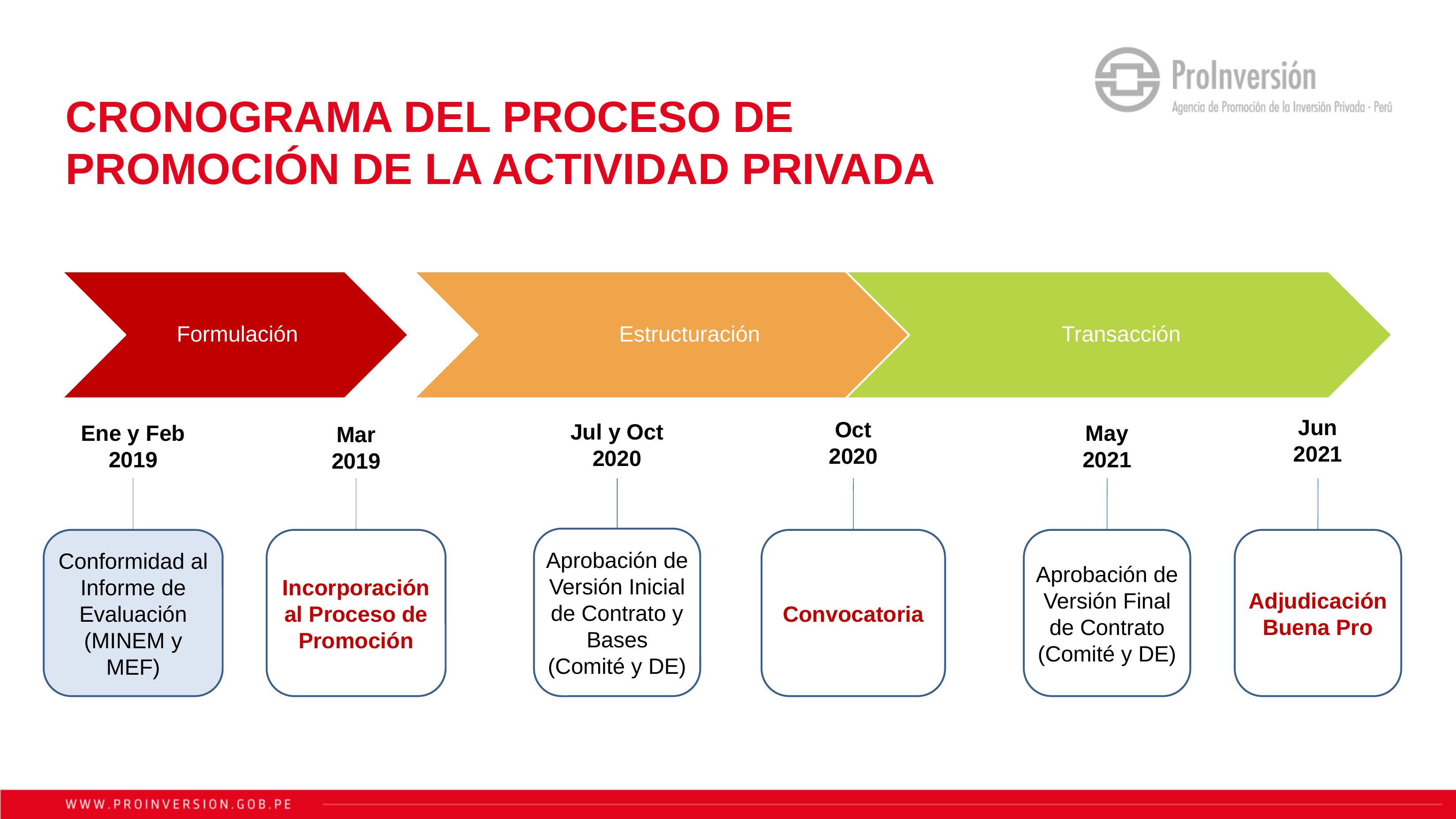

# CRONOGRAMA DEL PROCESO DE PROMOCIÓN DE LA ACTIVIDAD PRIVADA
Formulación
Estructuración
Transacción
Ene y Feb 2019
Conformidad al Informe de Evaluación
(MINEM y MEF)
Jul y Oct 2020
Mar 2019
Incorporación al Proceso de Promoción
Oct 2020
Jun 2021
May 2021
Aprobación de Versión Inicial de Contrato y Bases (Comité y DE)
Convocatoria
Aprobación de Versión Final de Contrato (Comité y DE)
Adjudicación
Buena Pro